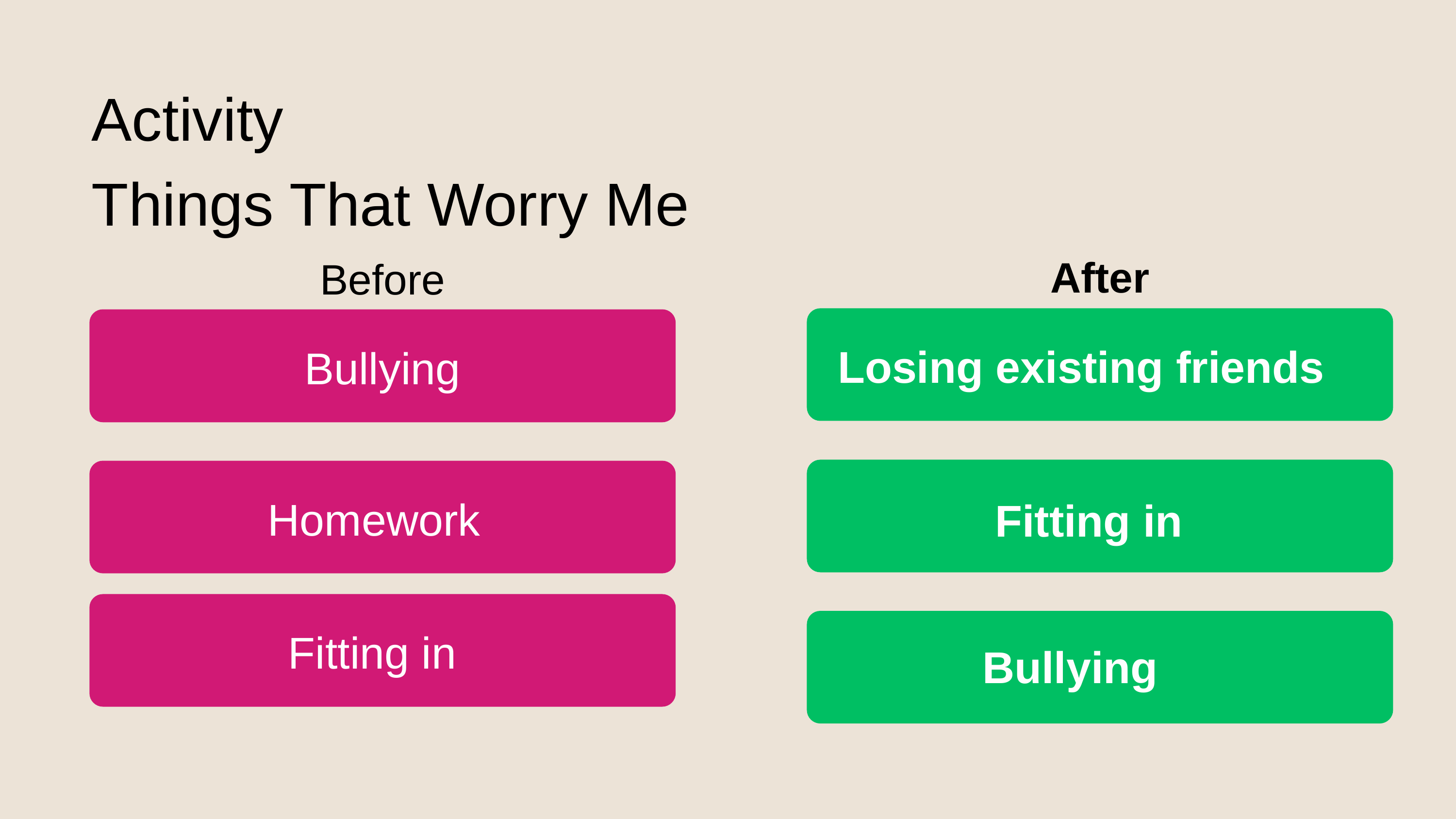

Activity
Things That Worry Me
After
Before

Losing existing friends

Bullying

Fitting in

Homework

Fitting in

Bullying